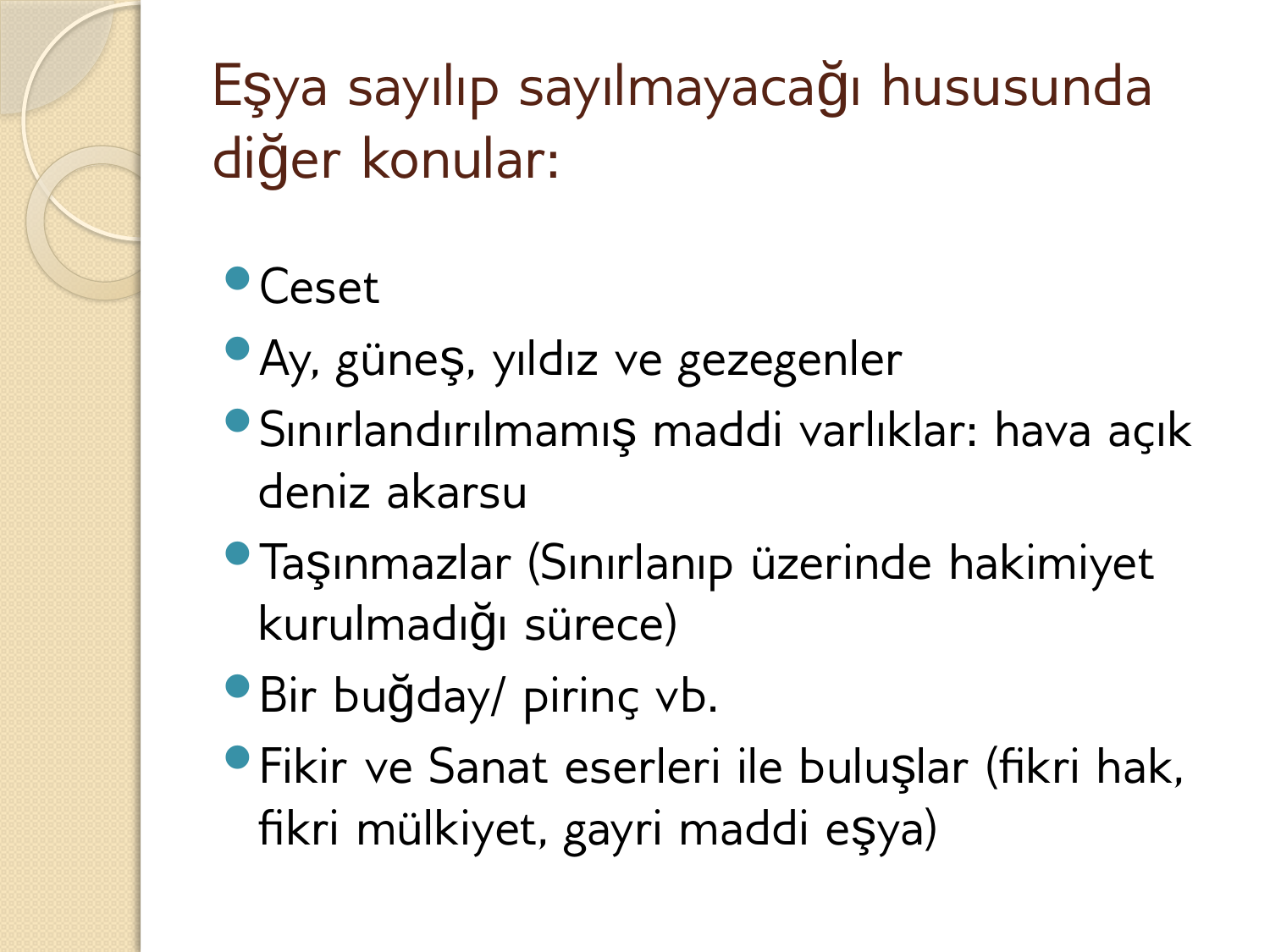

# Eşya sayılıp sayılmayacağı hususunda diğer konular:
Ceset
Ay, güneş, yıldız ve gezegenler
Sınırlandırılmamış maddi varlıklar: hava açık deniz akarsu
Taşınmazlar (Sınırlanıp üzerinde hakimiyet kurulmadığı sürece)
Bir buğday/ pirinç vb.
Fikir ve Sanat eserleri ile buluşlar (fikri hak, fikri mülkiyet, gayri maddi eşya)